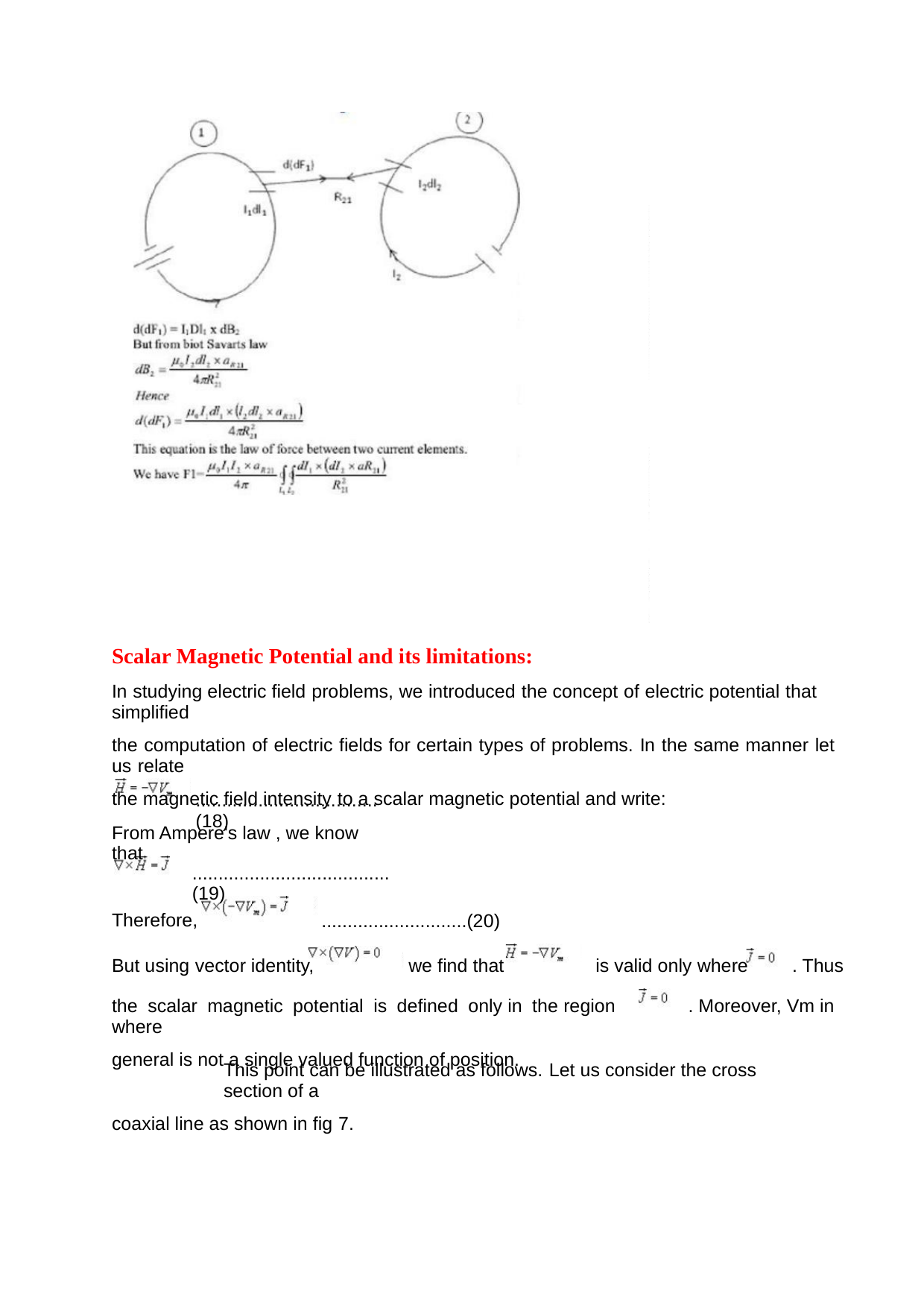

Scalar Magnetic Potential and its limitations:
In studying electric field problems, we introduced the concept of electric potential that simplified
the computation of electric fields for certain types of problems. In the same manner let us relate
the magnetic field intensity to a scalar magnetic potential and write:

...................................(18)
From Ampere's law , we know that

......................................(19)

Therefore,
............................(20)
we find that

But using vector identity,
is valid only where
. Thus

the scalar magnetic potential is defined only in the region where
general is not a single valued function of position.
. Moreover, Vm in
This point can be illustrated as follows. Let us consider the cross section of a
coaxial line as shown in fig 7.